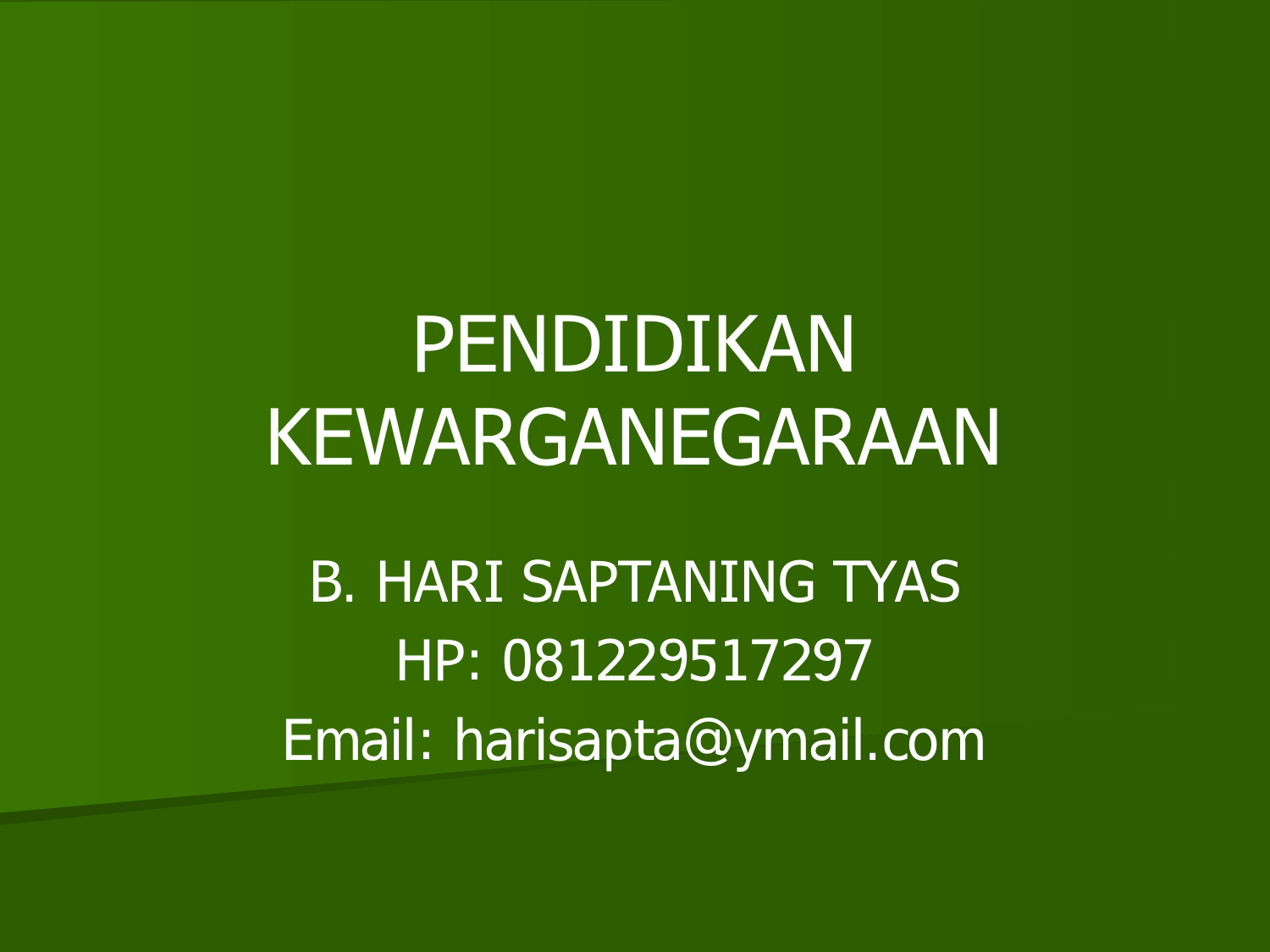

# PENDIDIKAN KEWARGANEGARAAN
B. HARI SAPTANING TYAS
HP: 081229517297
Email: harisapta@ymail.com